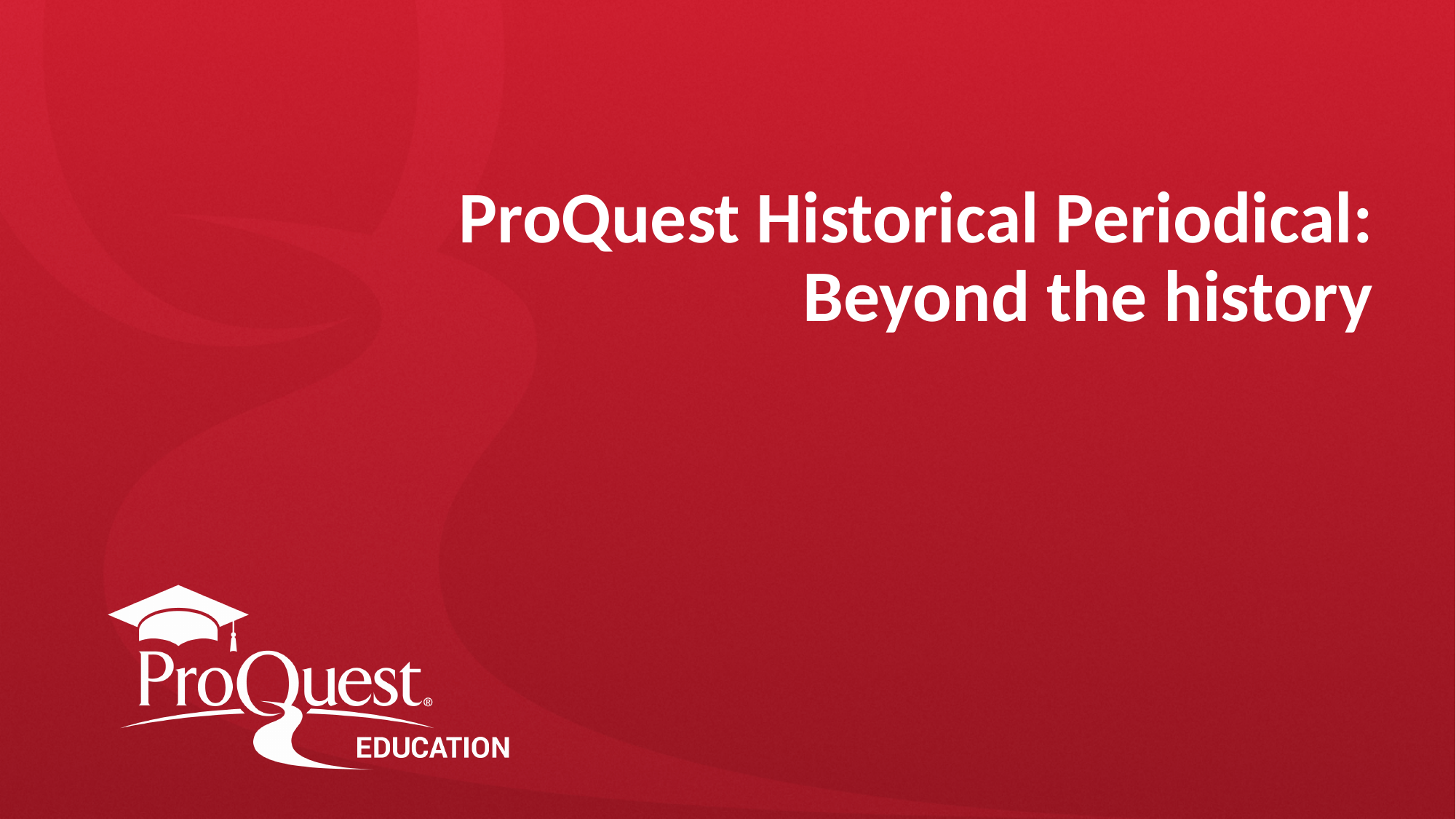

# ProQuest Historical Periodical: Beyond the history